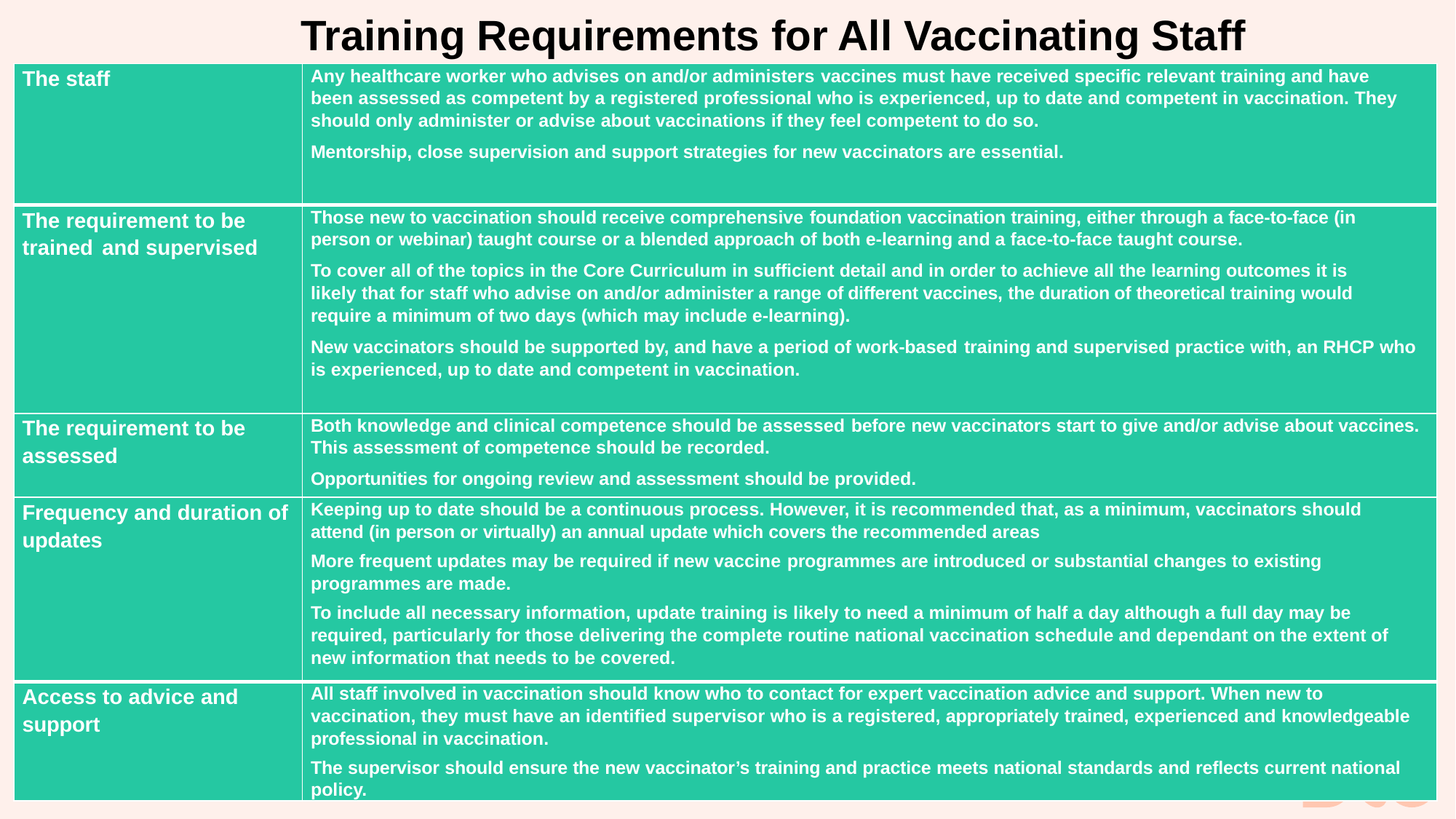

# Training Requirements for All Vaccinating Staff
| The staff | Any healthcare worker who advises on and/or administers vaccines must have received specific relevant training and have been assessed as competent by a registered professional who is experienced, up to date and competent in vaccination. They should only administer or advise about vaccinations if they feel competent to do so. Mentorship, close supervision and support strategies for new vaccinators are essential. |
| --- | --- |
| The requirement to be trained and supervised | Those new to vaccination should receive comprehensive foundation vaccination training, either through a face-to-face (in person or webinar) taught course or a blended approach of both e-learning and a face-to-face taught course. To cover all of the topics in the Core Curriculum in sufficient detail and in order to achieve all the learning outcomes it is likely that for staff who advise on and/or administer a range of different vaccines, the duration of theoretical training would require a minimum of two days (which may include e-learning). New vaccinators should be supported by, and have a period of work-based training and supervised practice with, an RHCP who is experienced, up to date and competent in vaccination. |
| The requirement to be assessed | Both knowledge and clinical competence should be assessed before new vaccinators start to give and/or advise about vaccines. This assessment of competence should be recorded. Opportunities for ongoing review and assessment should be provided. |
| Frequency and duration of updates | Keeping up to date should be a continuous process. However, it is recommended that, as a minimum, vaccinators should attend (in person or virtually) an annual update which covers the recommended areas More frequent updates may be required if new vaccine programmes are introduced or substantial changes to existing programmes are made. To include all necessary information, update training is likely to need a minimum of half a day although a full day may be required, particularly for those delivering the complete routine national vaccination schedule and dependant on the extent of new information that needs to be covered. |
| Access to advice and support | All staff involved in vaccination should know who to contact for expert vaccination advice and support. When new to vaccination, they must have an identified supervisor who is a registered, appropriately trained, experienced and knowledgeable professional in vaccination. The supervisor should ensure the new vaccinator’s training and practice meets national standards and reflects current national policy. |